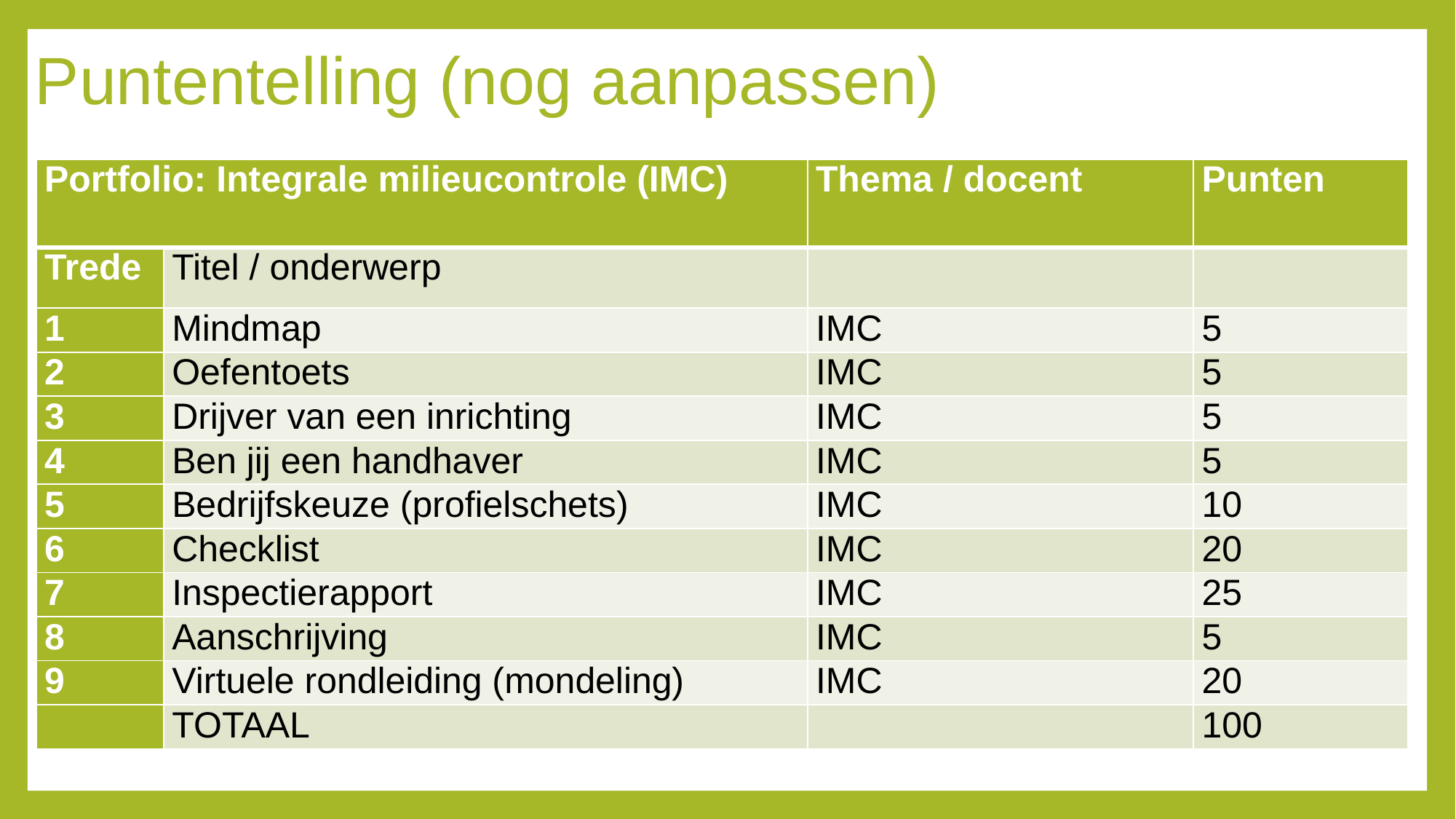

# Puntentelling (nog aanpassen)
| Portfolio: Integrale milieucontrole (IMC) |  | Thema / docent | Punten |
| --- | --- | --- | --- |
| Trede | Titel / onderwerp |  |  |
| 1 | Mindmap | IMC | 5 |
| 2 | Oefentoets | IMC | 5 |
| 3 | Drijver van een inrichting | IMC | 5 |
| 4 | Ben jij een handhaver | IMC | 5 |
| 5 | Bedrijfskeuze (profielschets) | IMC | 10 |
| 6 | Checklist | IMC | 20 |
| 7 | Inspectierapport | IMC | 25 |
| 8 | Aanschrijving | IMC | 5 |
| 9 | Virtuele rondleiding (mondeling) | IMC | 20 |
|  | TOTAAL |  | 100 |